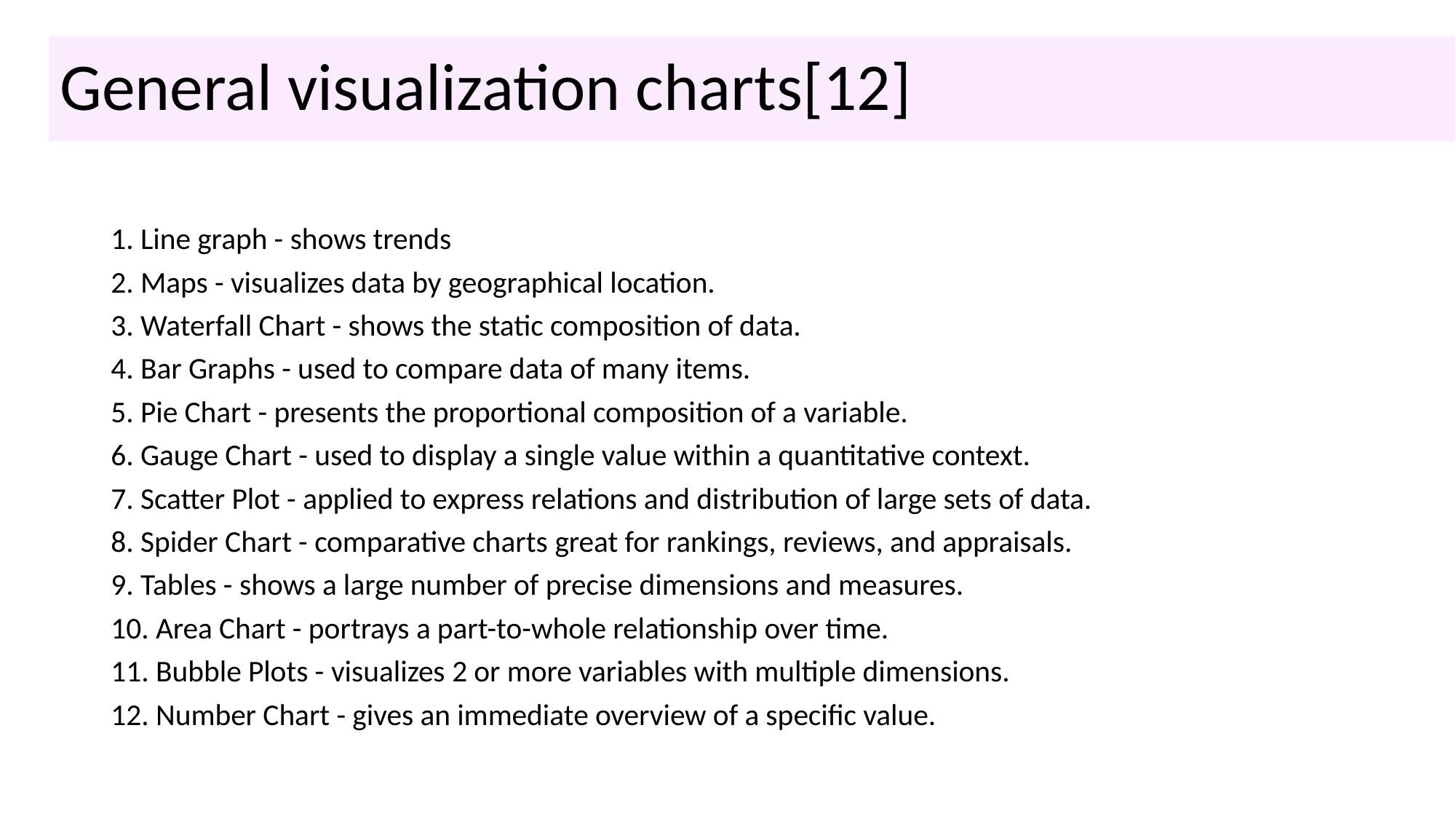

# General visualization charts[12]
1. Line graph - shows trends
2. Maps - visualizes data by geographical location.
3. Waterfall Chart - shows the static composition of data.
4. Bar Graphs - used to compare data of many items.
5. Pie Chart - presents the proportional composition of a variable.
6. Gauge Chart - used to display a single value within a quantitative context.
7. Scatter Plot - applied to express relations and distribution of large sets of data.
8. Spider Chart - comparative charts great for rankings, reviews, and appraisals.
9. Tables - shows a large number of precise dimensions and measures.
10. Area Chart - portrays a part-to-whole relationship over time.
11. Bubble Plots - visualizes 2 or more variables with multiple dimensions.
12. Number Chart - gives an immediate overview of a specific value.